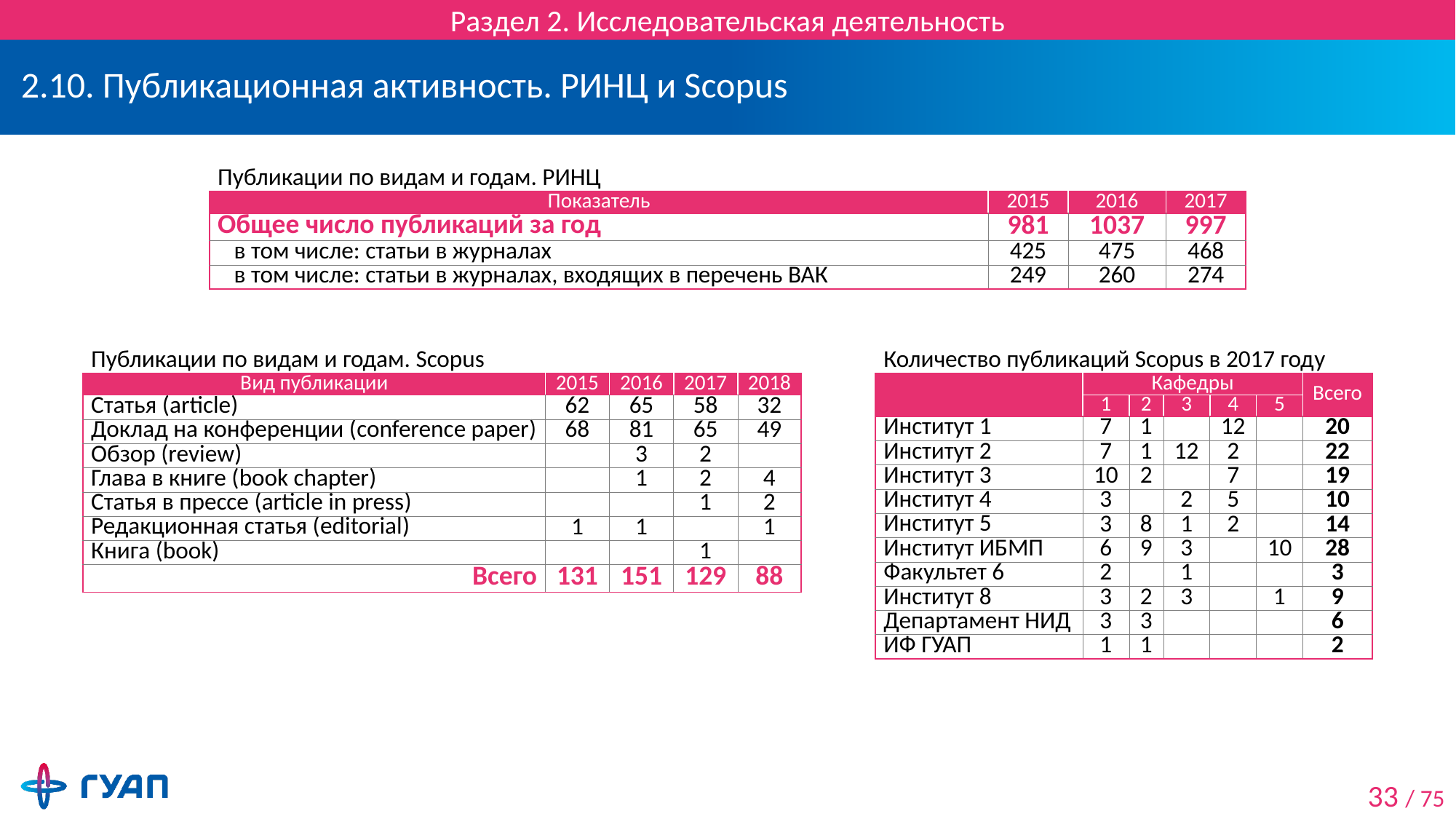

Раздел 2. Исследовательская деятельность
# 2.10. Публикационная активность. РИНЦ и Scopus
| Публикации по видам и годам. РИНЦ |  |  |  |
| --- | --- | --- | --- |
| Показатель | 2015 | 2016 | 2017 |
| Общее число публикаций за год | 981 | 1037 | 997 |
| в том числе: статьи в журналах | 425 | 475 | 468 |
| в том числе: статьи в журналах, входящих в перечень ВАК | 249 | 260 | 274 |
| Публикации по видам и годам. Scopus |  |  |  |  |
| --- | --- | --- | --- | --- |
| Вид публикации | 2015 | 2016 | 2017 | 2018 |
| Статья (article) | 62 | 65 | 58 | 32 |
| Доклад на конференции (conference paper) | 68 | 81 | 65 | 49 |
| Обзор (review) |  | 3 | 2 |  |
| Глава в книге (book chapter) |  | 1 | 2 | 4 |
| Статья в прессе (article in press) |  |  | 1 | 2 |
| Редакционная статья (editorial) | 1 | 1 |  | 1 |
| Книга (book) |  |  | 1 |  |
| Всего | 131 | 151 | 129 | 88 |
| Количество публикаций Scopus в 2017 годy |  |  |  |  |  |  |
| --- | --- | --- | --- | --- | --- | --- |
|  | Кафедры |  |  |  |  | Всего |
|  | 1 | 2 | 3 | 4 | 5 |  |
| Институт 1 | 7 | 1 |  | 12 |  | 20 |
| Институт 2 | 7 | 1 | 12 | 2 |  | 22 |
| Институт 3 | 10 | 2 |  | 7 |  | 19 |
| Институт 4 | 3 |  | 2 | 5 |  | 10 |
| Институт 5 | 3 | 8 | 1 | 2 |  | 14 |
| Институт ИБМП | 6 | 9 | 3 |  | 10 | 28 |
| Факультет 6 | 2 |  | 1 |  |  | 3 |
| Институт 8 | 3 | 2 | 3 |  | 1 | 9 |
| Департамент НИД | 3 | 3 |  |  |  | 6 |
| ИФ ГУАП | 1 | 1 |  |  |  | 2 |